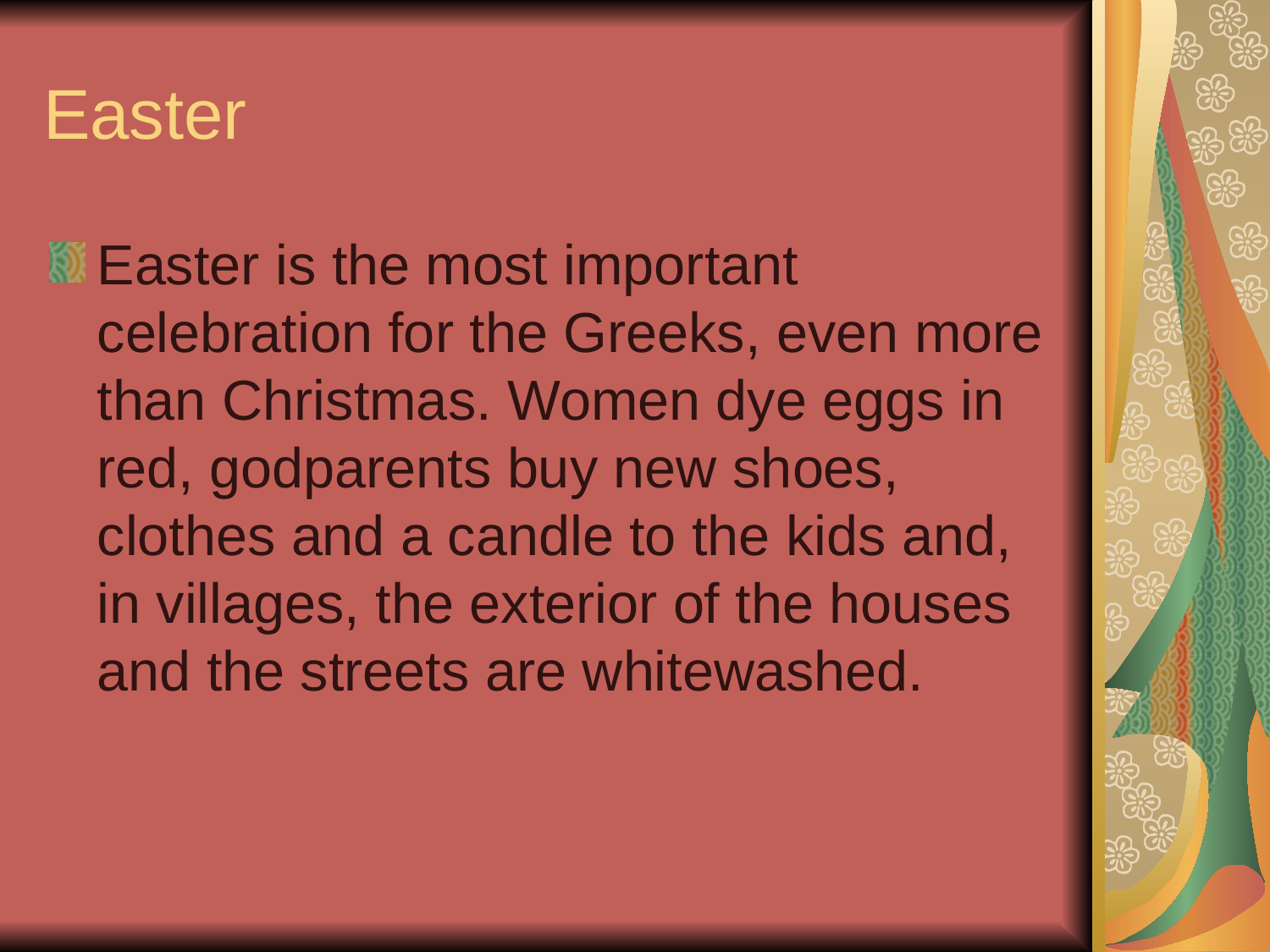

# Easter
Easter is the most important celebration for the Greeks, even more than Christmas. Women dye eggs in red, godparents buy new shoes, clothes and a candle to the kids and, in villages, the exterior of the houses and the streets are whitewashed.